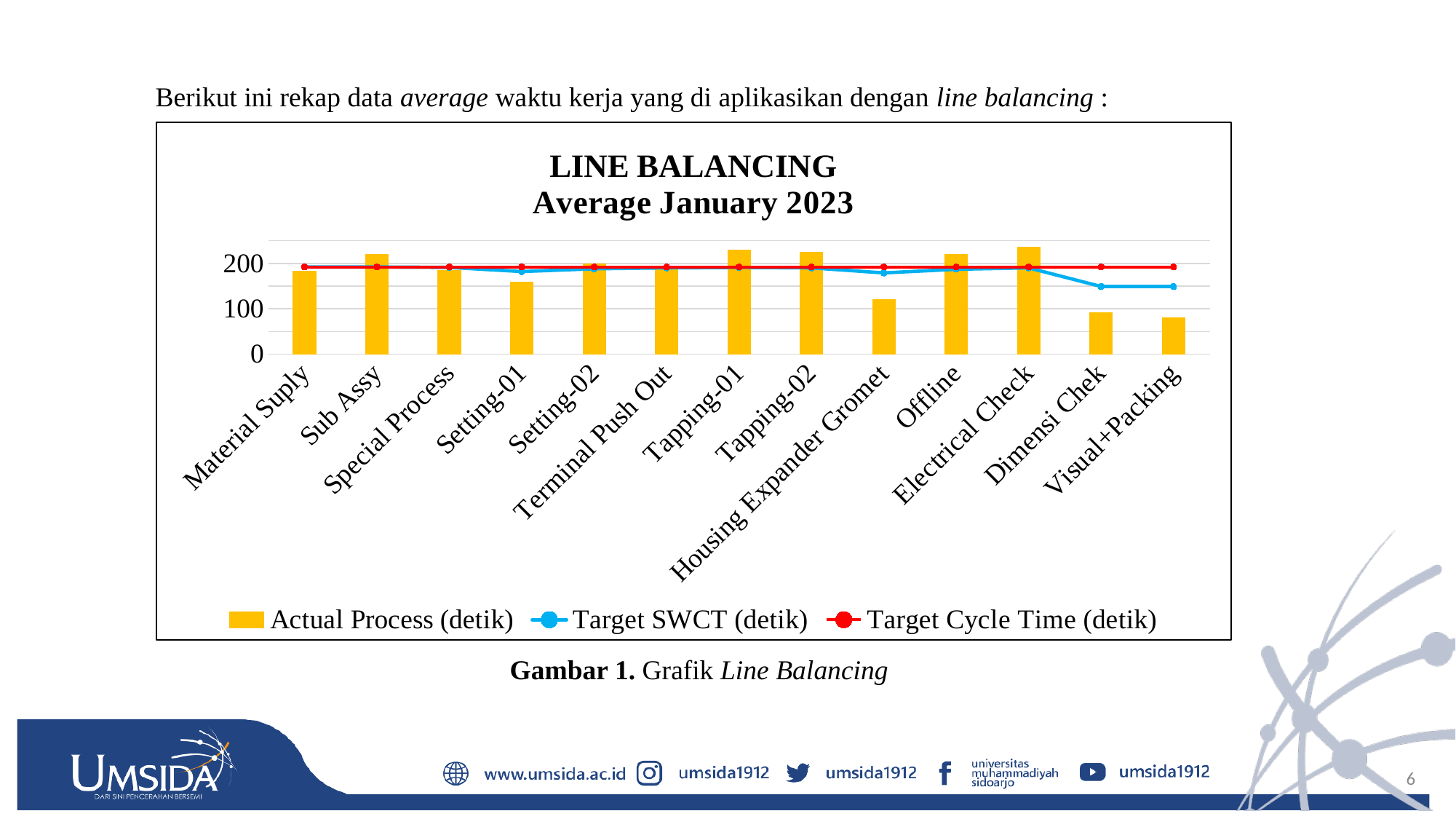

Berikut ini rekap data average waktu kerja yang di aplikasikan dengan line balancing :

### Chart: LINE BALANCING
Average January 2023

| Category | Actual Process (detik) | Target SWCT (detik) | Target Cycle Time (detik) |
|---|---|---|---|
| Material Suply | 182.0 | 192.0 | 192.0 |
| Sub Assy | 220.0 | 192.0 | 192.0 |
| Special Process | 184.0 | 191.0 | 192.0 |
| Setting-01 | 159.0 | 182.0 | 192.0 |
| Setting-02 | 199.0 | 188.0 | 192.0 |
| Terminal Push Out | 189.0 | 190.0 | 192.0 |
| Tapping-01 | 230.0 | 191.0 | 192.0 |
| Tapping-02 | 225.0 | 190.0 | 192.0 |
| Housing Expander Gromet | 120.0 | 179.0 | 192.0 |
| Offline | 220.0 | 187.0 | 192.0 |
| Electrical Check | 235.0 | 190.0 | 192.0 |
| Dimensi Chek | 91.0 | 149.0 | 192.0 |
| Visual+Packing | 80.0 | 149.0 | 192.0 |
Gambar 1. Grafik Line Balancing